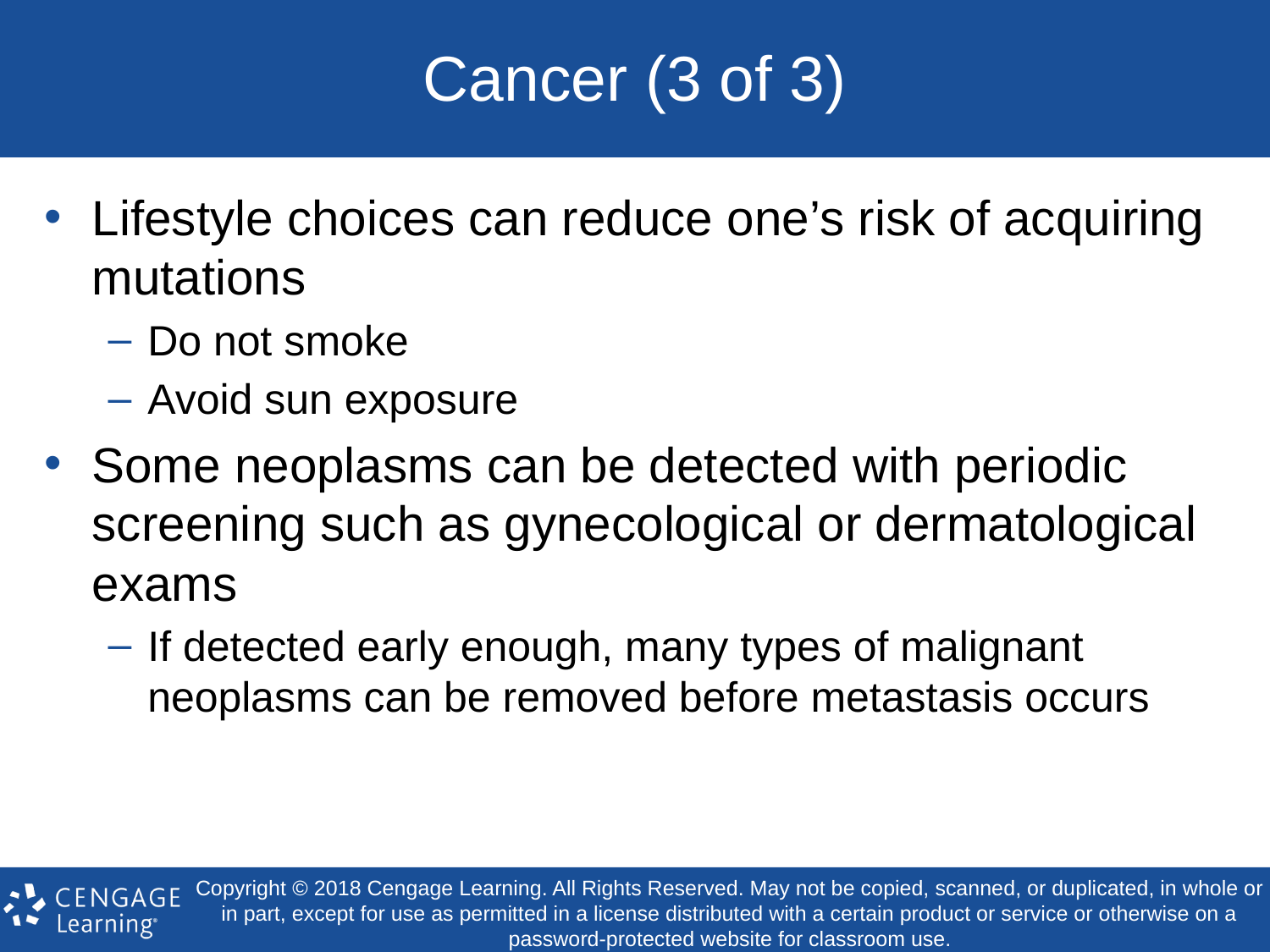

# Cancer (3 of 3)
Lifestyle choices can reduce one’s risk of acquiring mutations
Do not smoke
Avoid sun exposure
Some neoplasms can be detected with periodic screening such as gynecological or dermatological exams
If detected early enough, many types of malignant neoplasms can be removed before metastasis occurs